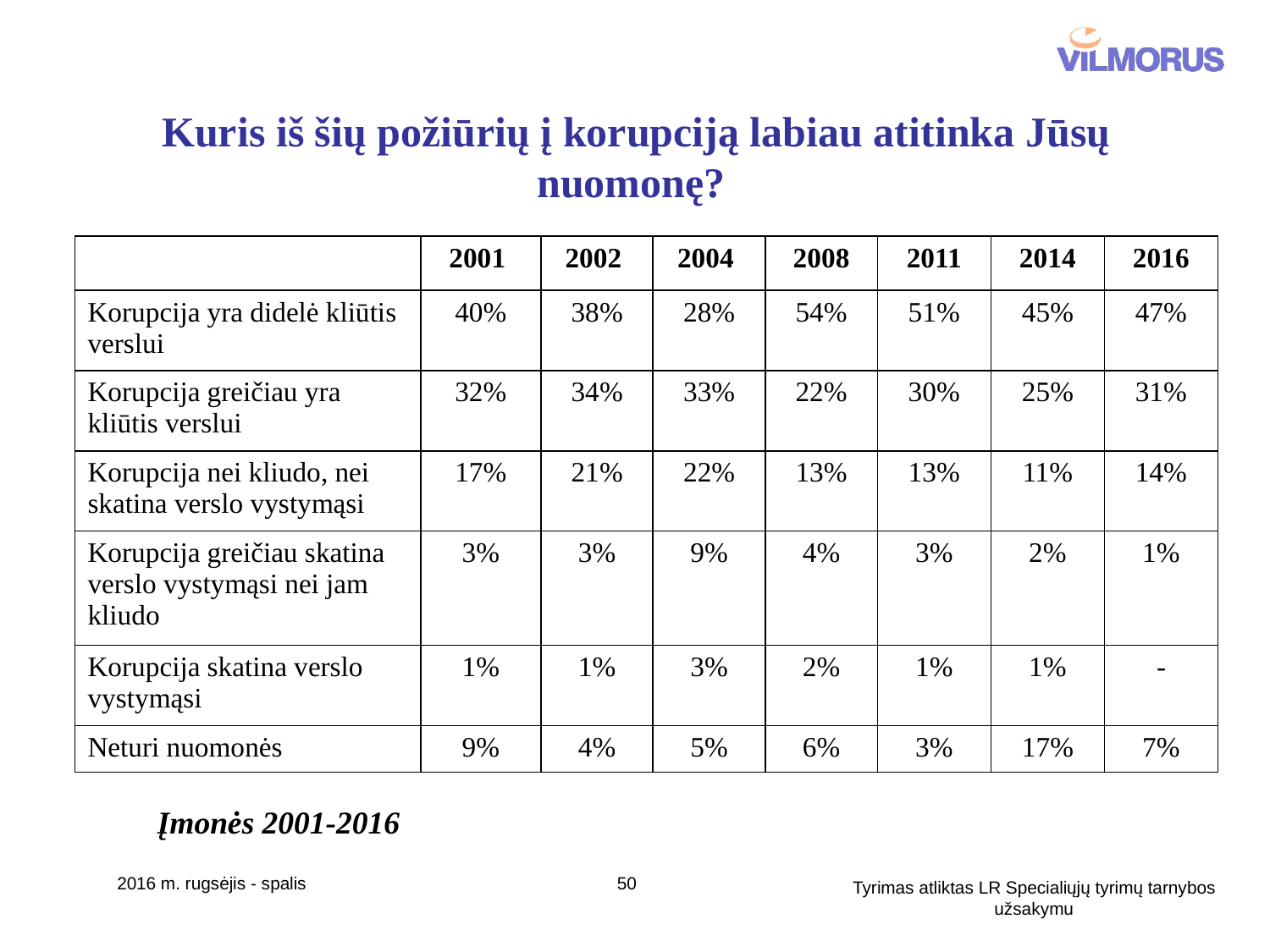

# Kuris iš šių požiūrių į korupciją labiau atitinka Jūsų nuomonę?
|  | 2001 | 2002 | 2004 | 2008 | 2011 | 2014 | 2016 |
| --- | --- | --- | --- | --- | --- | --- | --- |
| Korupcija yra didelė kliūtis verslui | 40% | 38% | 28% | 54% | 51% | 45% | 47% |
| Korupcija greičiau yra kliūtis verslui | 32% | 34% | 33% | 22% | 30% | 25% | 31% |
| Korupcija nei kliudo, nei skatina verslo vystymąsi | 17% | 21% | 22% | 13% | 13% | 11% | 14% |
| Korupcija greičiau skatina verslo vystymąsi nei jam kliudo | 3% | 3% | 9% | 4% | 3% | 2% | 1% |
| Korupcija skatina verslo vystymąsi | 1% | 1% | 3% | 2% | 1% | 1% | - |
| Neturi nuomonės | 9% | 4% | 5% | 6% | 3% | 17% | 7% |
Įmonės 2001-2016
2016 m. rugsėjis - spalis
50
Tyrimas atliktas LR Specialiųjų tyrimų tarnybos užsakymu